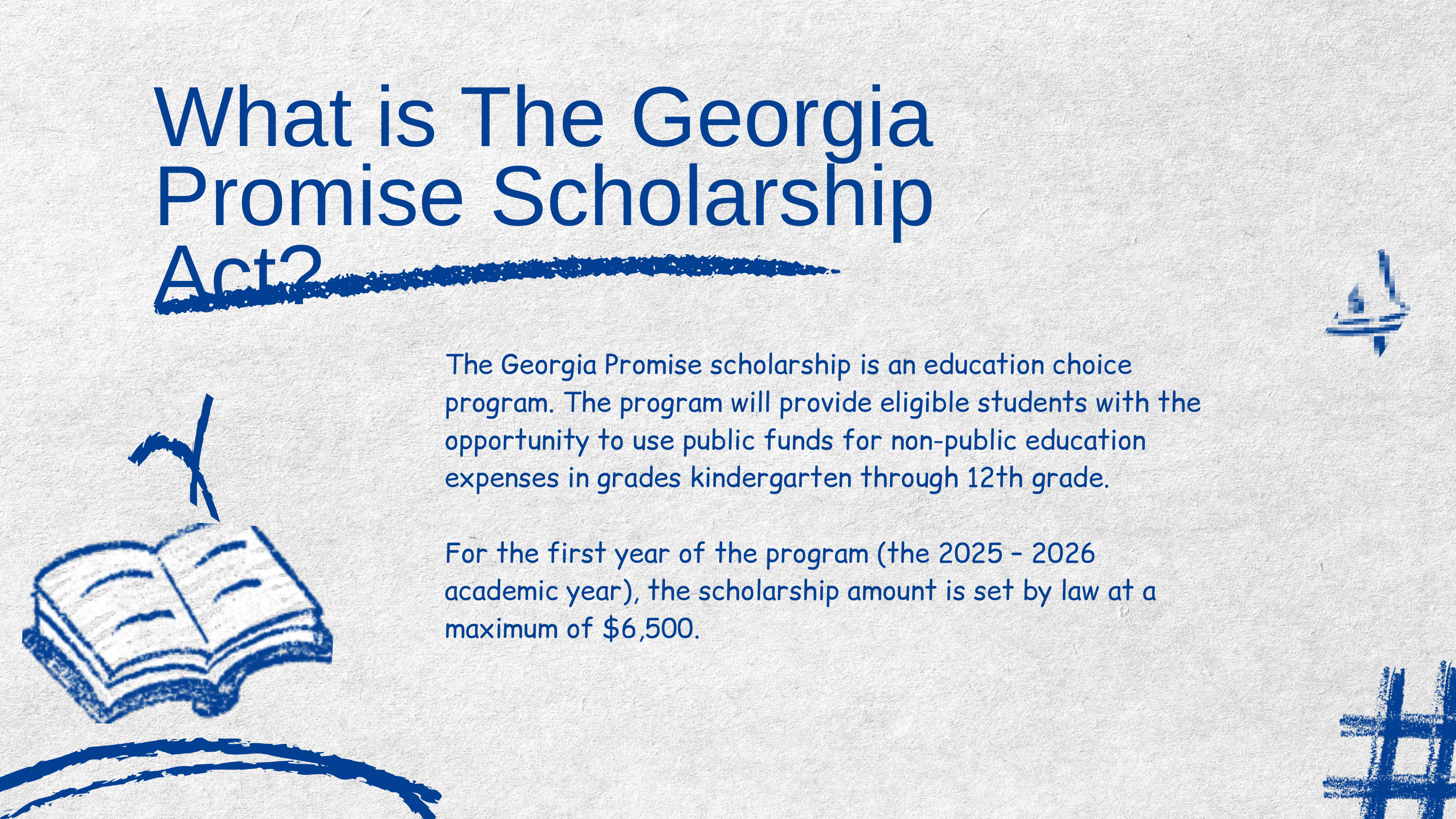

What is The Georgia Promise Scholarship Act?

The Georgia Promise scholarship is an education choice program. The program will provide eligible students with the opportunity to use public funds for non-public education expenses in grades kindergarten through 12th grade.

For the first year of the program (the 2025 – 2026 academic year), the scholarship amount is set by law at a maximum of $6,500.